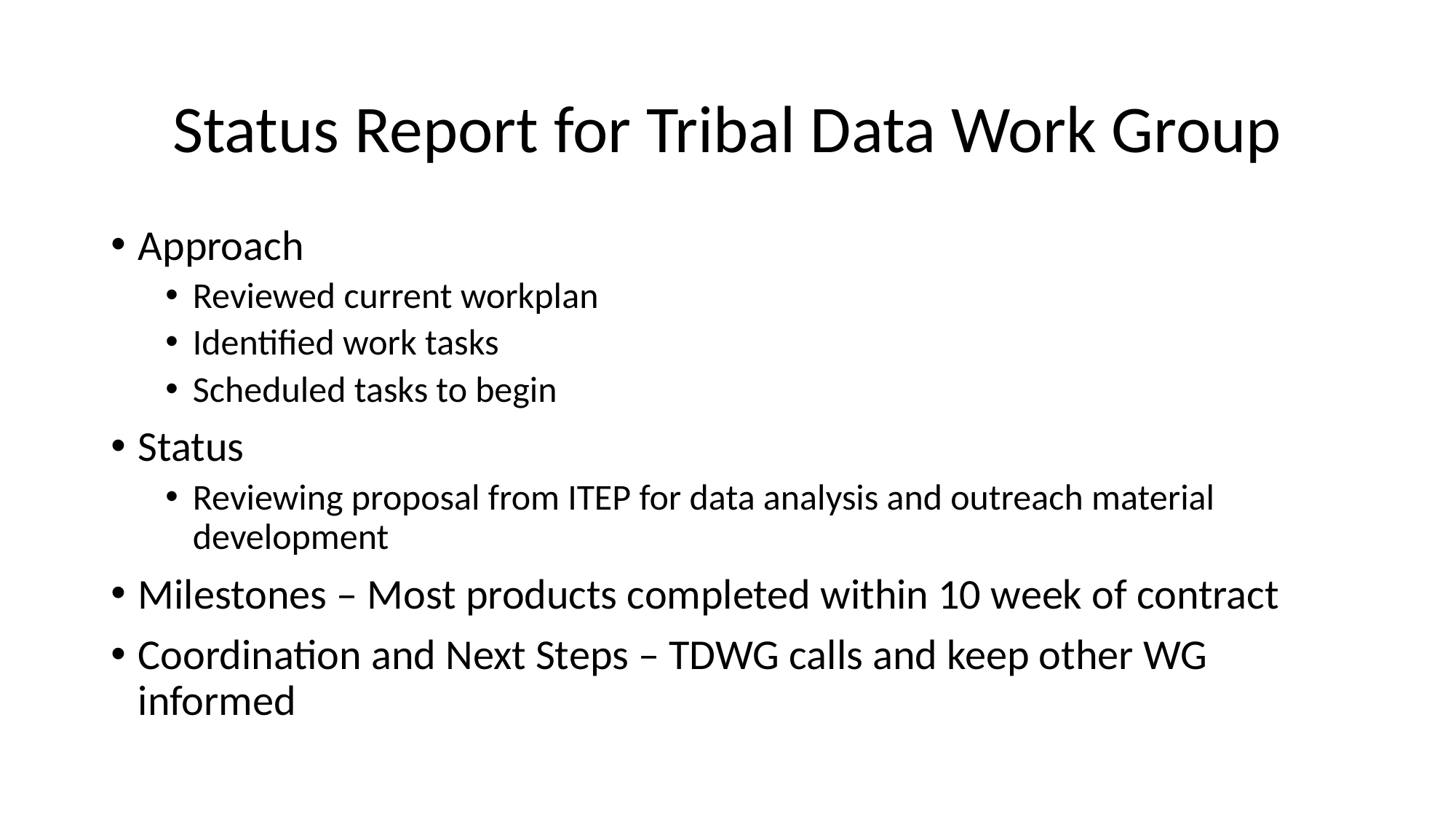

# Status Report for Tribal Data Work Group
Approach
Reviewed current workplan
Identified work tasks
Scheduled tasks to begin
Status
Reviewing proposal from ITEP for data analysis and outreach material development
Milestones – Most products completed within 10 week of contract
Coordination and Next Steps – TDWG calls and keep other WG informed